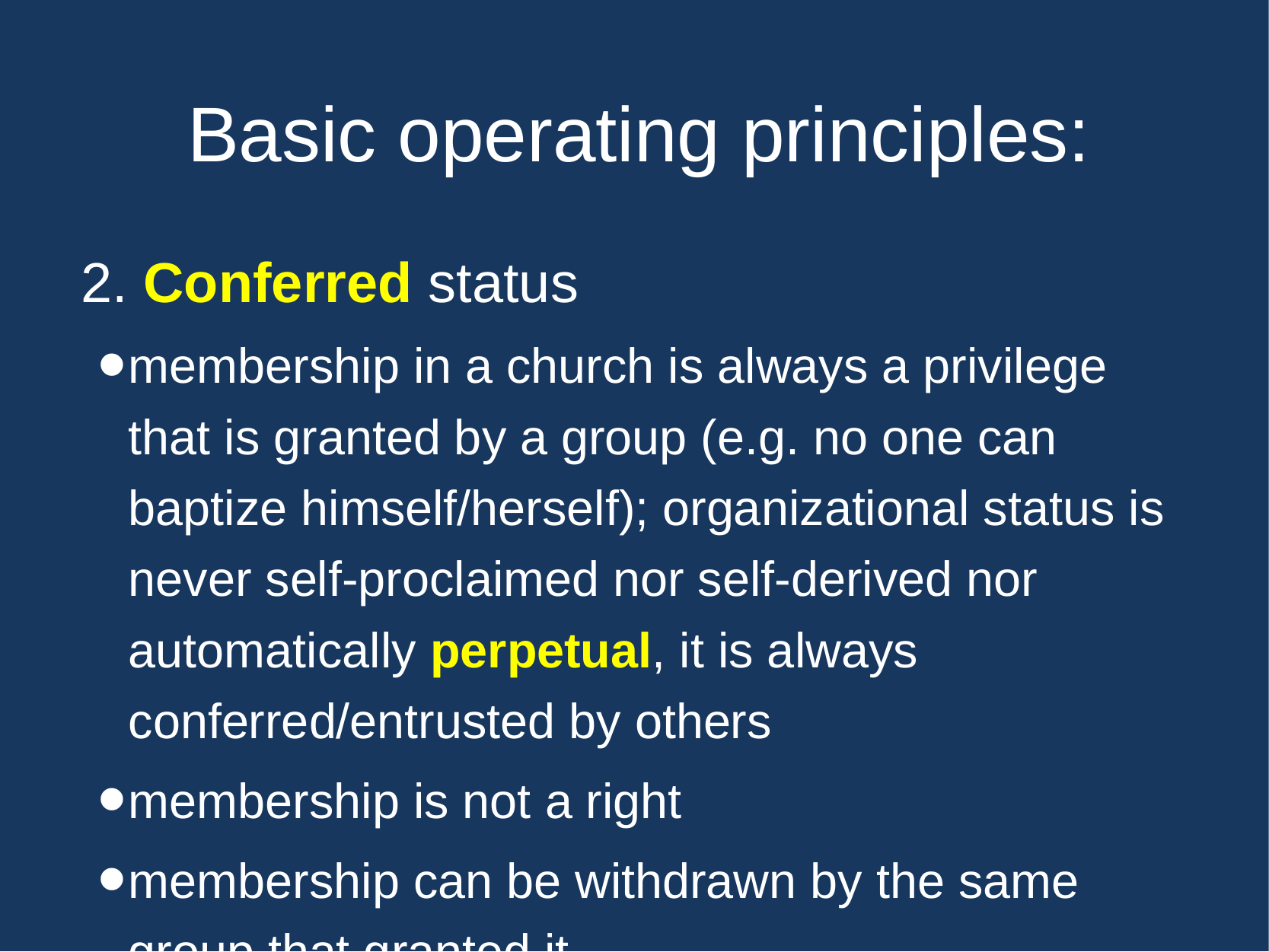

# Basic operating principles:
2. Conferred status
membership in a church is always a privilege that is granted by a group (e.g. no one can baptize himself/herself); organizational status is never self-proclaimed nor self-derived nor automatically perpetual, it is always conferred/entrusted by others
membership is not a right
membership can be withdrawn by the same group that granted it